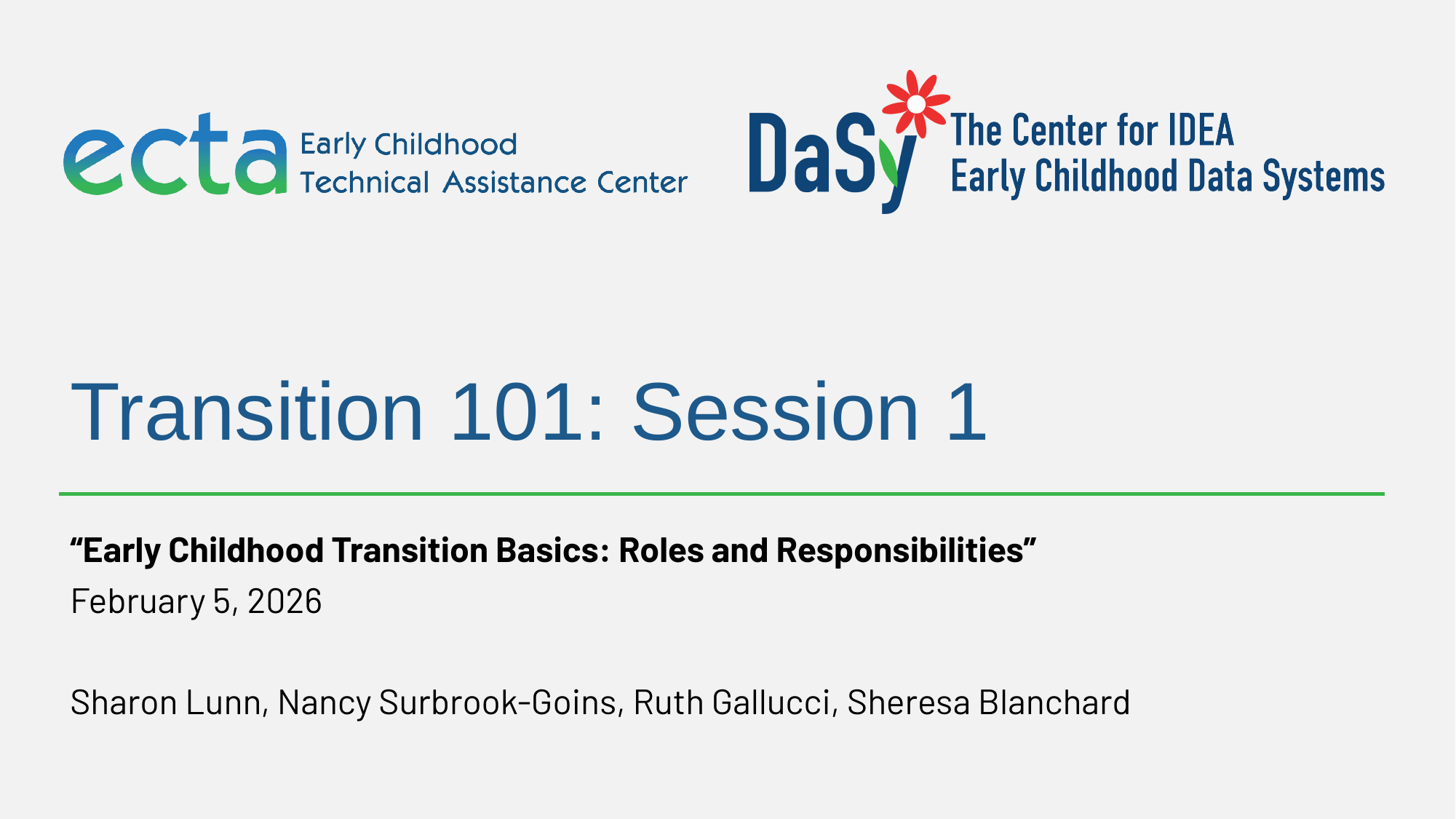

# Transition 101: Session 1
“Early Childhood Transition Basics: Roles and Responsibilities”
February 5, 2026

Sharon Lunn, Nancy Surbrook-Goins, Ruth Gallucci, Sheresa Blanchard